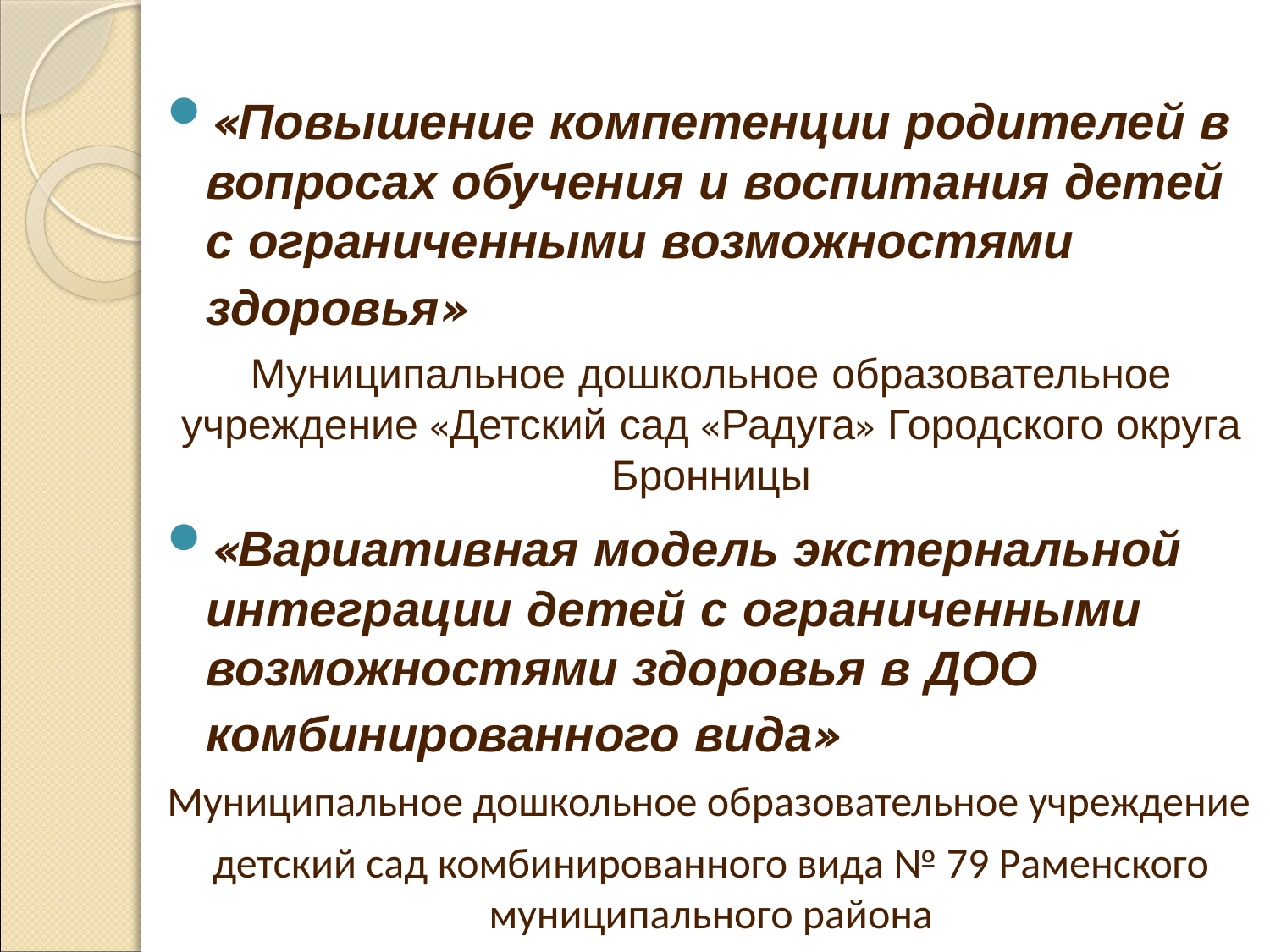

«Повышение компетенции родителей в вопросах обучения и воспитания детей с ограниченными возможностями здоровья»
Муниципальное дошкольное образовательное учреждение «Детский сад «Радуга» Городского округа Бронницы
«Вариативная модель экстернальной интеграции детей с ограниченными возможностями здоровья в ДОО комбинированного вида»
Муниципальное дошкольное образовательное учреждение
детский сад комбинированного вида № 79 Раменского муниципального района